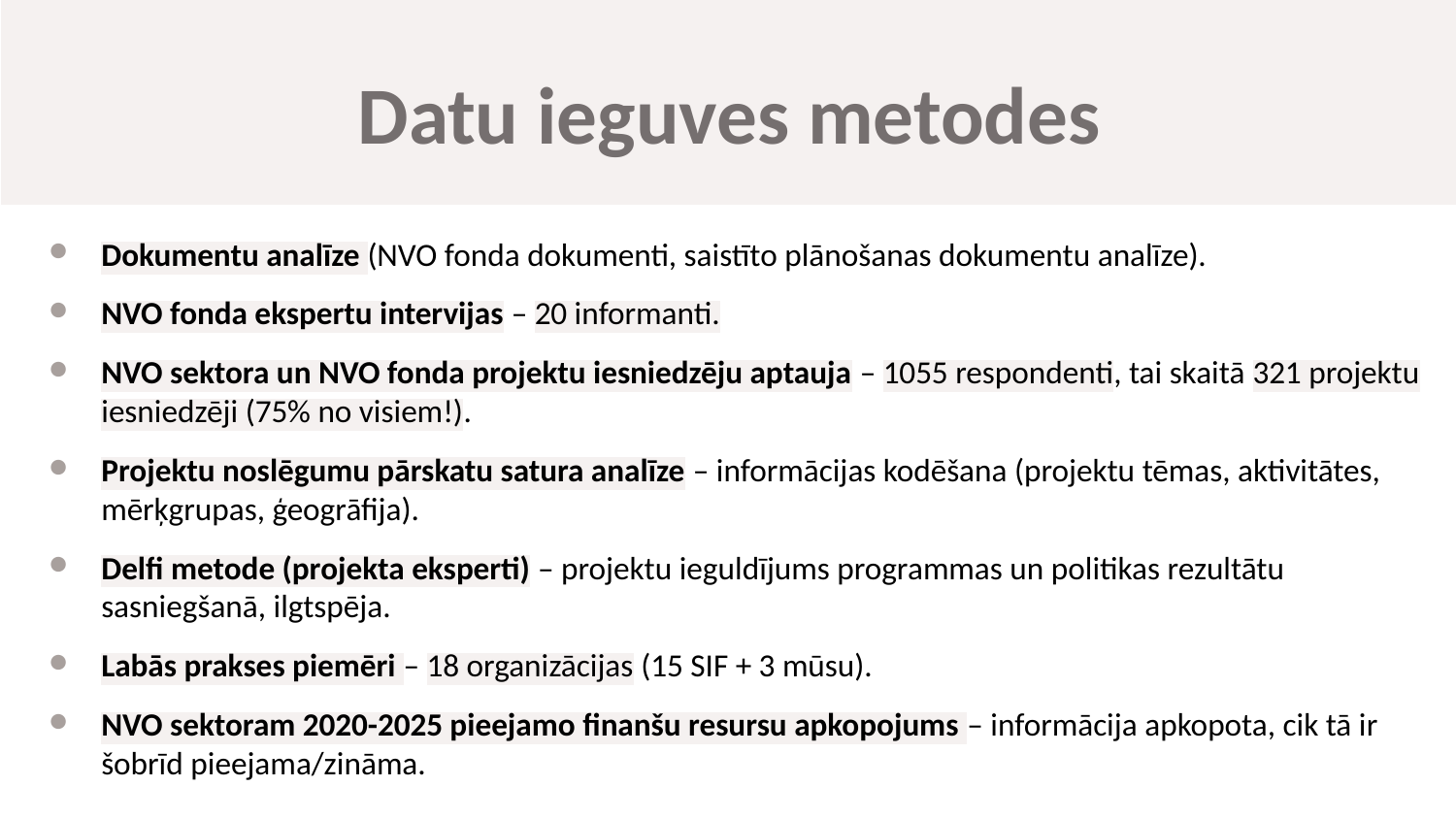

#
Datu ieguves metodes

Dokumentu analīze (NVO fonda dokumenti, saistīto plānošanas dokumentu analīze).
NVO fonda ekspertu intervijas – 20 informanti.
NVO sektora un NVO fonda projektu iesniedzēju aptauja – 1055 respondenti, tai skaitā 321 projektu iesniedzēji (75% no visiem!).
Projektu noslēgumu pārskatu satura analīze – informācijas kodēšana (projektu tēmas, aktivitātes, mērķgrupas, ģeogrāfija).
Delfi metode (projekta eksperti) – projektu ieguldījums programmas un politikas rezultātu sasniegšanā, ilgtspēja.
Labās prakses piemēri – 18 organizācijas (15 SIF + 3 mūsu).
NVO sektoram 2020-2025 pieejamo finanšu resursu apkopojums – informācija apkopota, cik tā ir šobrīd pieejama/zināma.

6